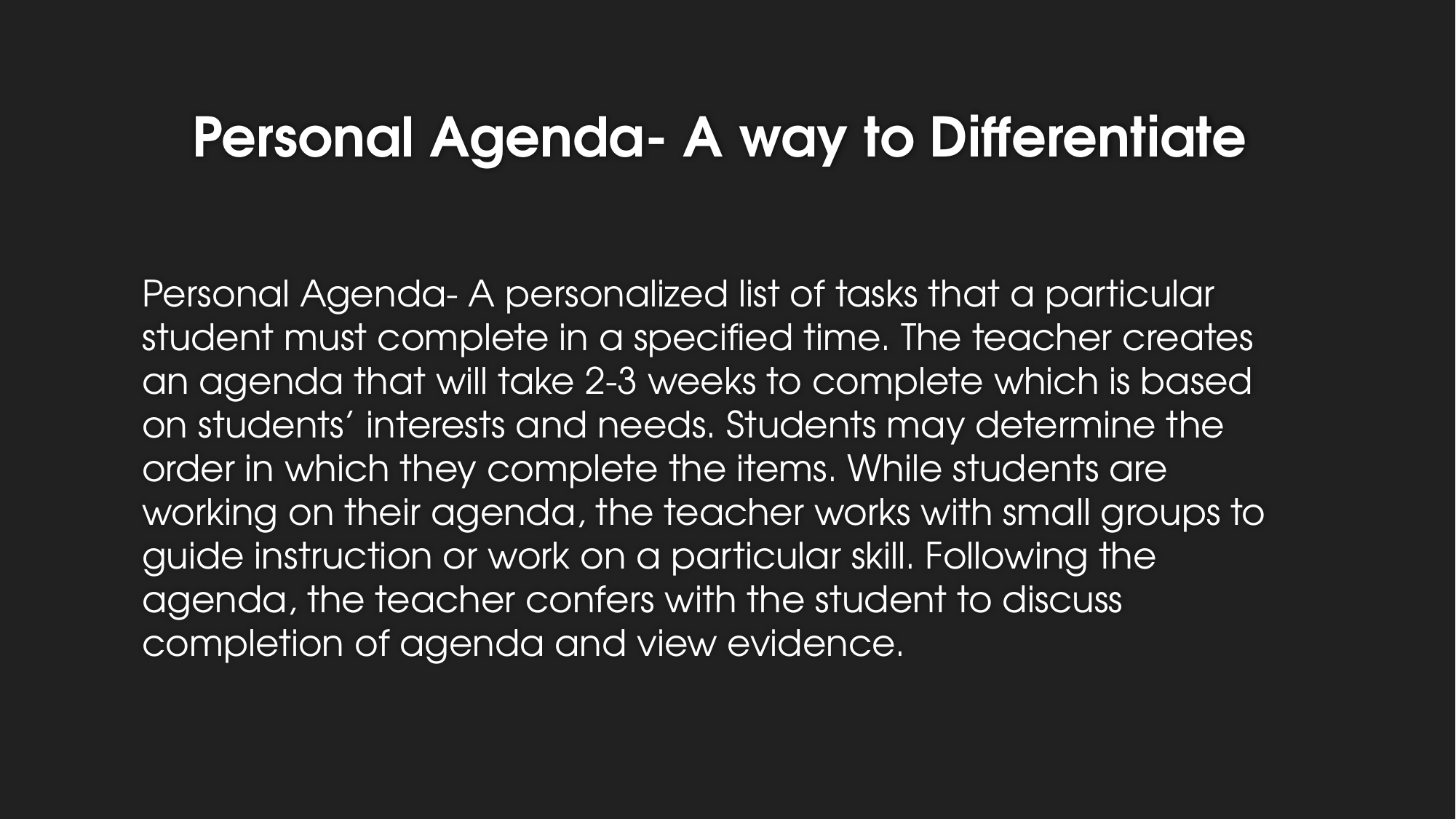

# Personal Agenda- A way to Differentiate
Personal Agenda- A personalized list of tasks that a particular student must complete in a specified time. The teacher creates an agenda that will take 2-3 weeks to complete which is based on students’ interests and needs. Students may determine the order in which they complete the items. While students are working on their agenda, the teacher works with small groups to guide instruction or work on a particular skill. Following the agenda, the teacher confers with the student to discuss completion of agenda and view evidence.